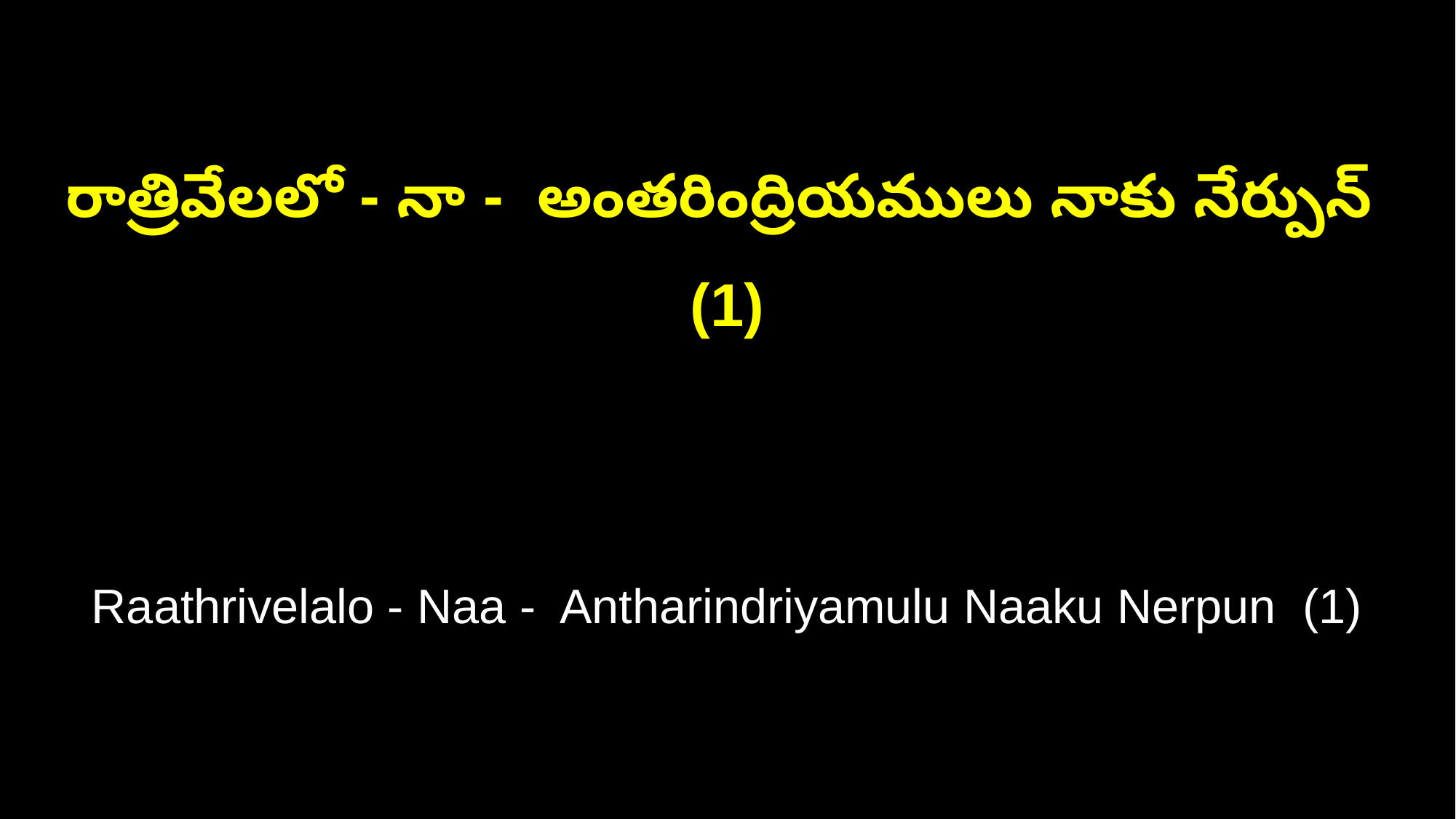

రాత్రివేలలో - నా -  అంతరింద్రియములు నాకు నేర్పున్  (1)
Raathrivelalo - Naa -  Antharindriyamulu Naaku Nerpun  (1)